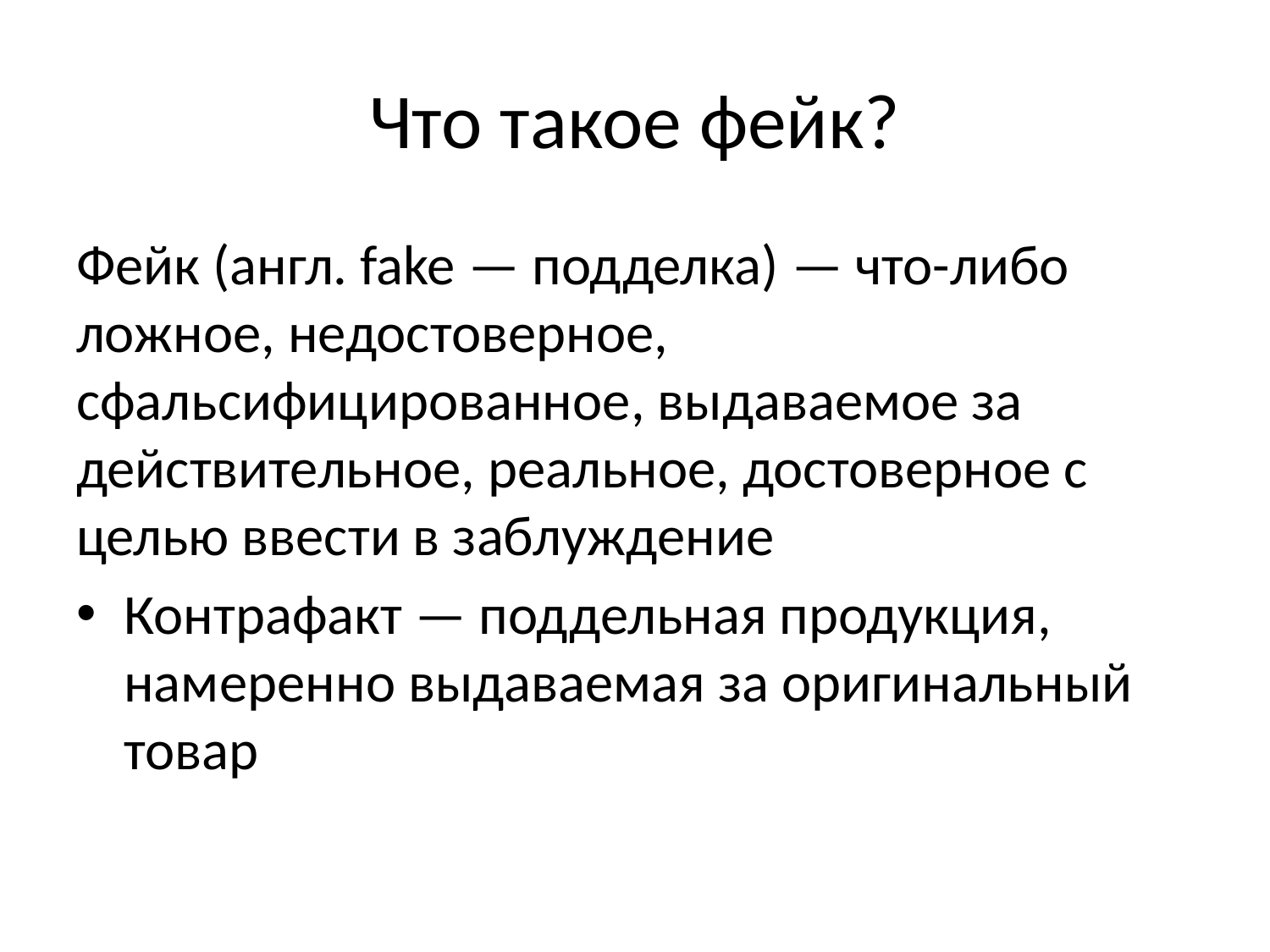

# Что такое фейк?
Фейк (англ. fake — подделка) — что-либо ложное, недостоверное, сфальсифицированное, выдаваемое за действительное, реальное, достоверное с целью ввести в заблуждение
Контрафакт — поддельная продукция, намеренно выдаваемая за оригинальный товар